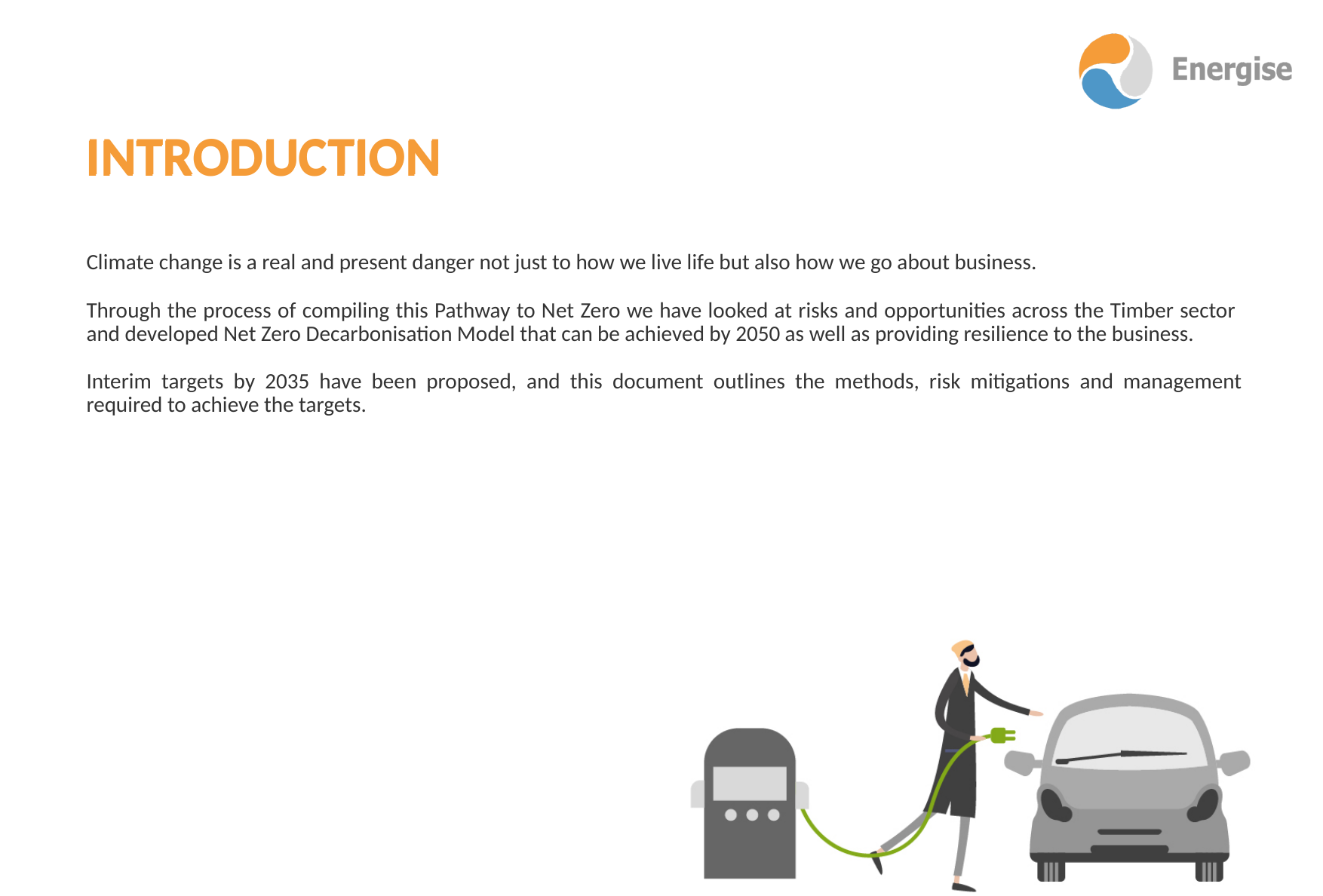

INTRODUCTION
Climate change is a real and present danger not just to how we live life but also how we go about business.

Through the process of compiling this Pathway to Net Zero we have looked at risks and opportunities across the Timber sector  and developed Net Zero Decarbonisation Model that can be achieved by 2050 as well as providing resilience to the business.

Interim targets by 2035 have been proposed, and this document outlines the methods, risk mitigations and management required to achieve the targets.